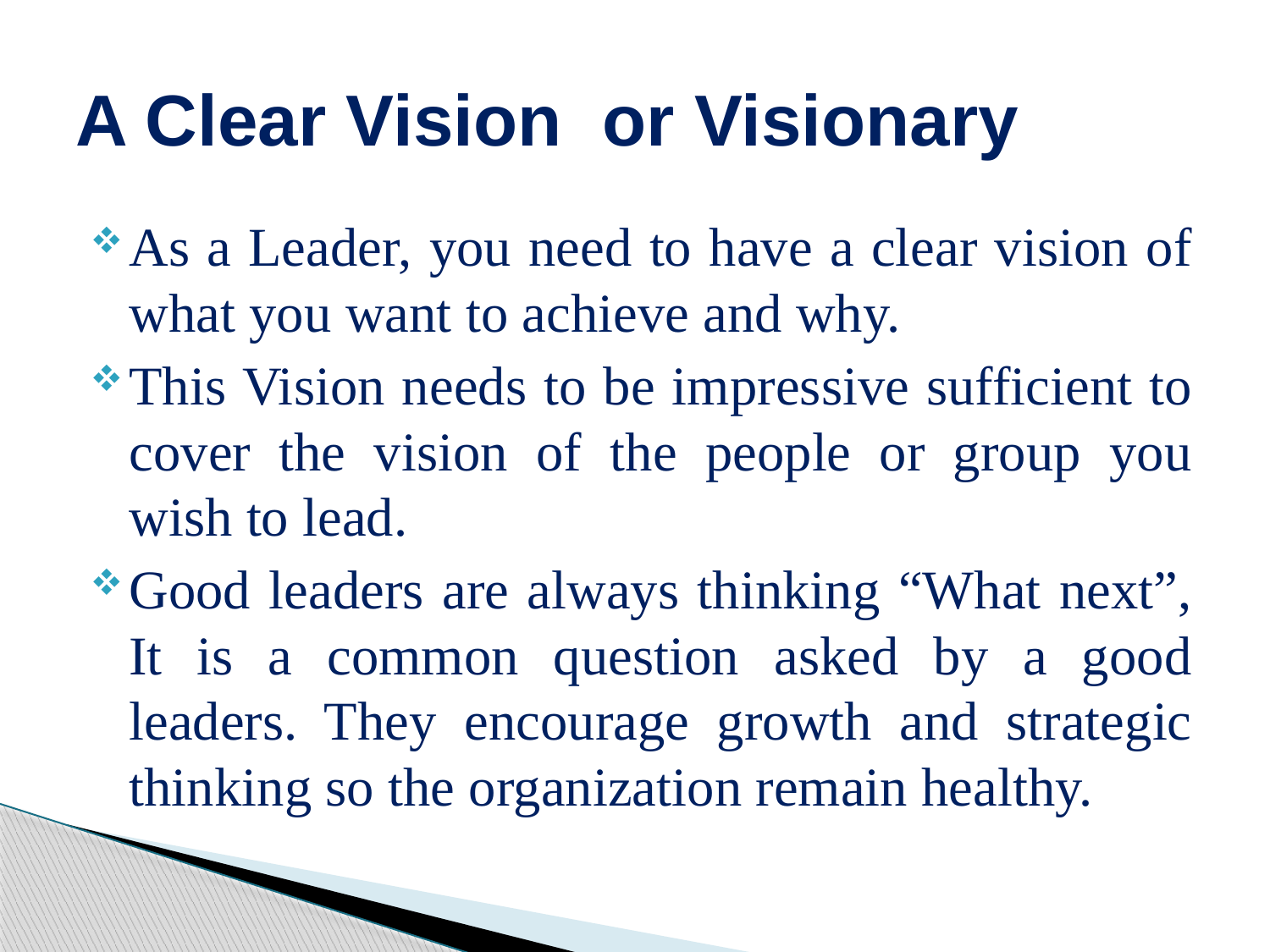

# A Clear Vision  or Visionary
As a Leader, you need to have a clear vision of what you want to achieve and why.
This Vision needs to be impressive sufficient to cover the vision of the people or group you wish to lead.
Good leaders are always thinking “What next”, It is a common question asked by a good leaders. They encourage growth and strategic thinking so the organization remain healthy.